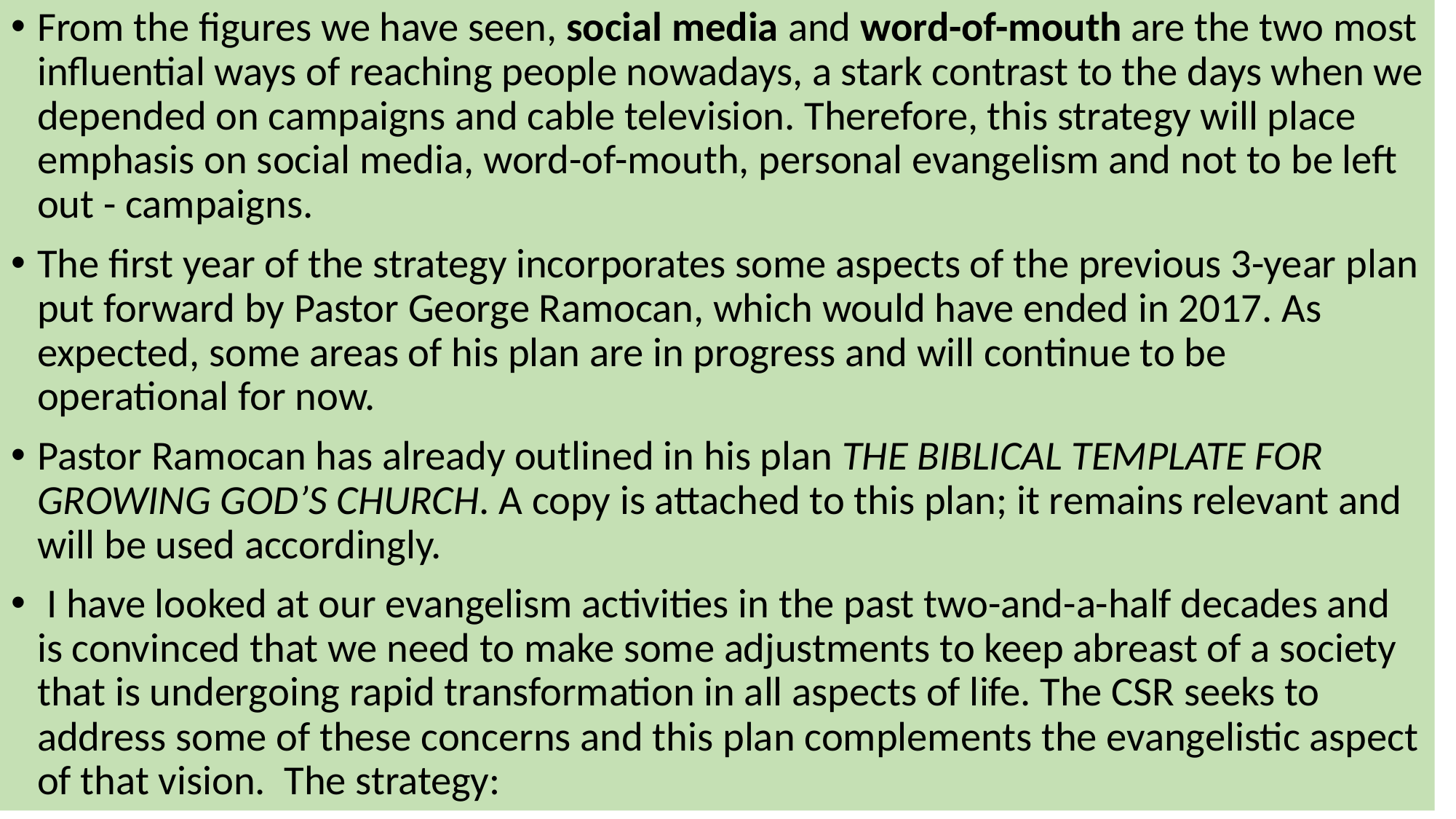

# h
From the figures we have seen, social media and word-of-mouth are the two most influential ways of reaching people nowadays, a stark contrast to the days when we depended on campaigns and cable television. Therefore, this strategy will place emphasis on social media, word-of-mouth, personal evangelism and not to be left out - campaigns.
The first year of the strategy incorporates some aspects of the previous 3-year plan put forward by Pastor George Ramocan, which would have ended in 2017. As expected, some areas of his plan are in progress and will continue to be operational for now.
Pastor Ramocan has already outlined in his plan THE BIBLICAL TEMPLATE FOR GROWING GOD’S CHURCH. A copy is attached to this plan; it remains relevant and will be used accordingly.
 I have looked at our evangelism activities in the past two-and-a-half decades and is convinced that we need to make some adjustments to keep abreast of a society that is undergoing rapid transformation in all aspects of life. The CSR seeks to address some of these concerns and this plan complements the evangelistic aspect of that vision.  The strategy: